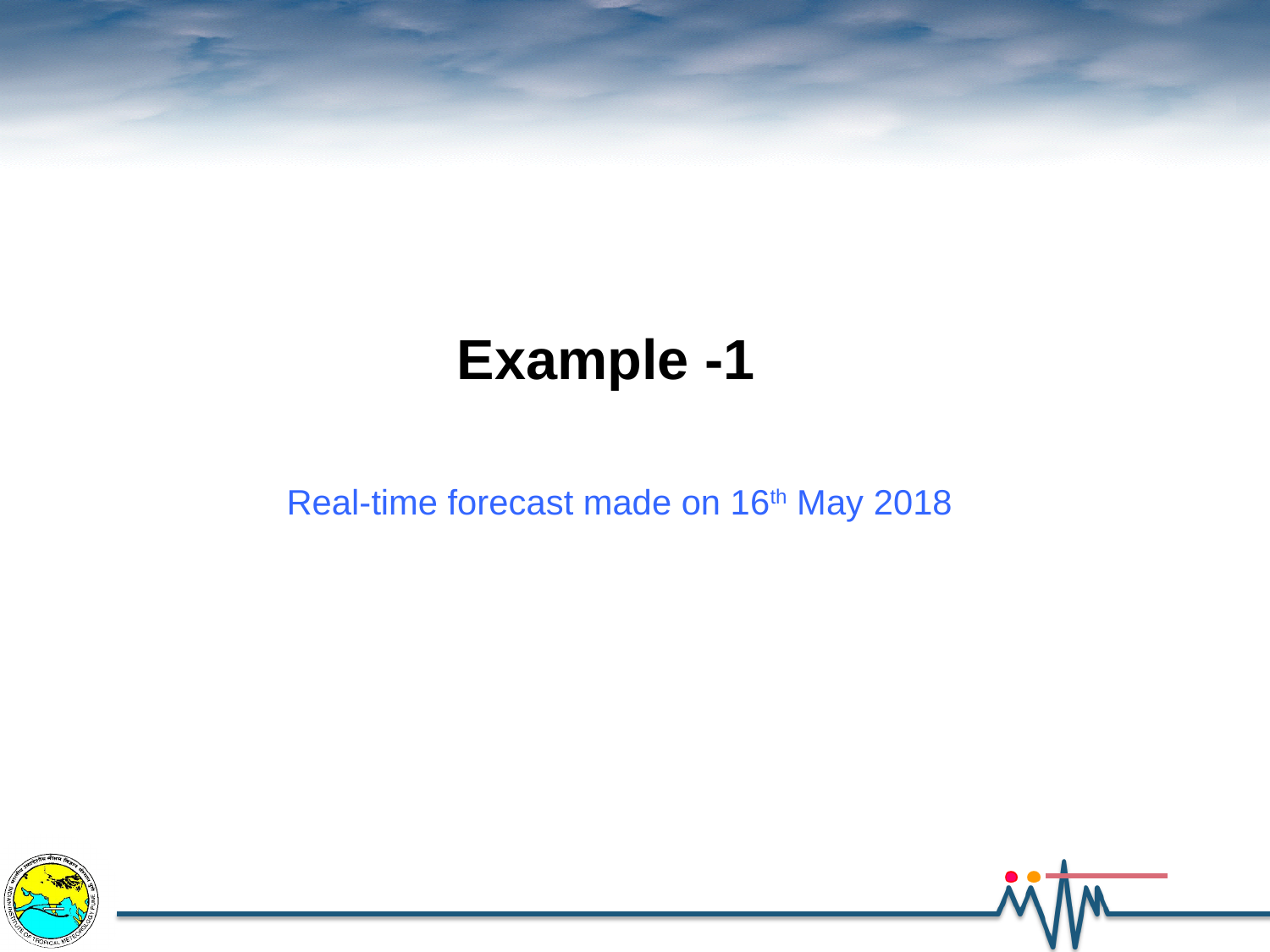

Example -1
Real-time forecast made on 16th May 2018